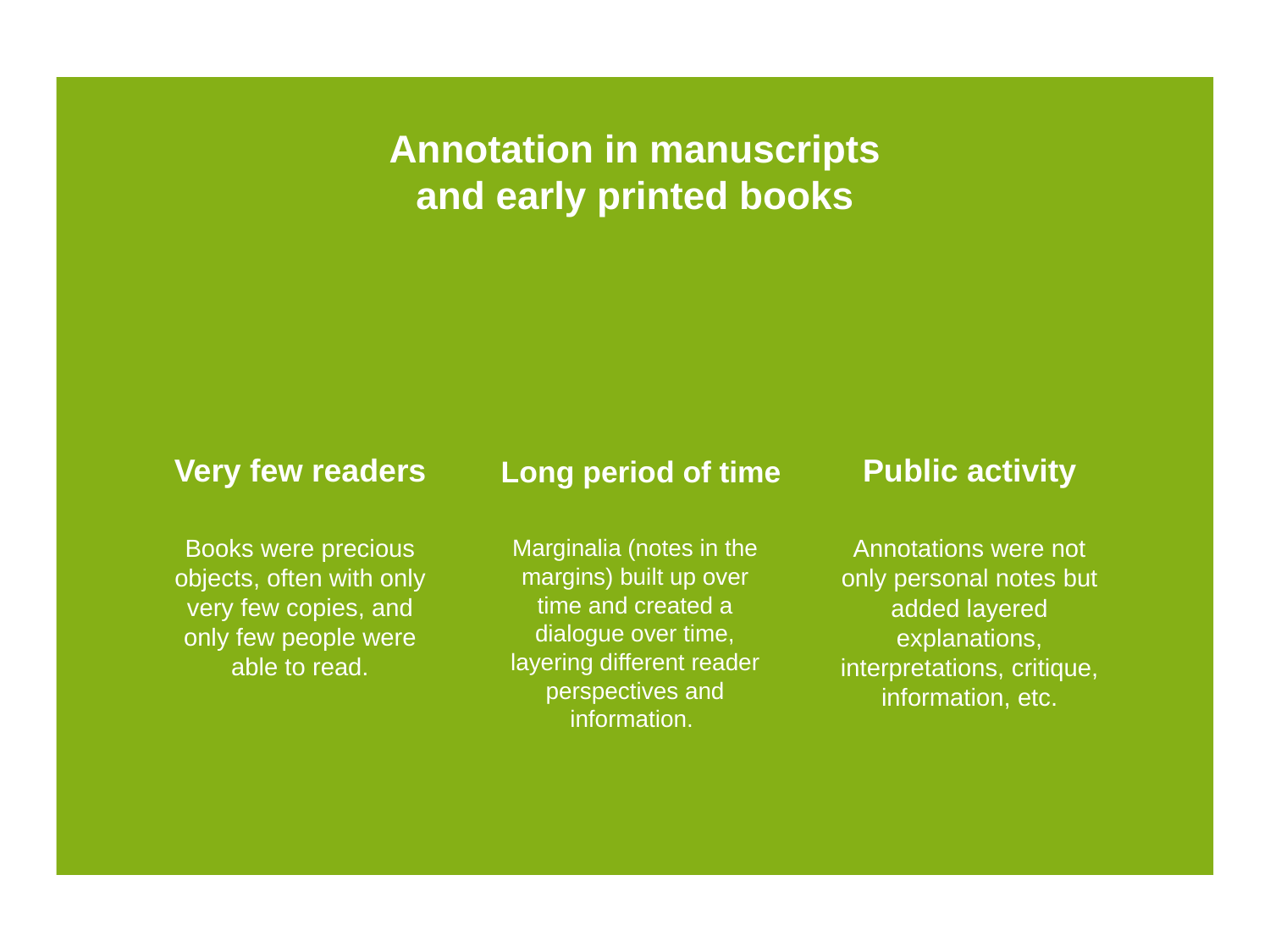

# Annotation in manuscripts and early printed books
Very few readers
Long period of time
Public activity
Books were precious objects, often with only very few copies, and only few people were able to read.
Marginalia (notes in the margins) built up over time and created a dialogue over time, layering different reader perspectives and information.
Annotations were not only personal notes but added layered explanations, interpretations, critique, information, etc.